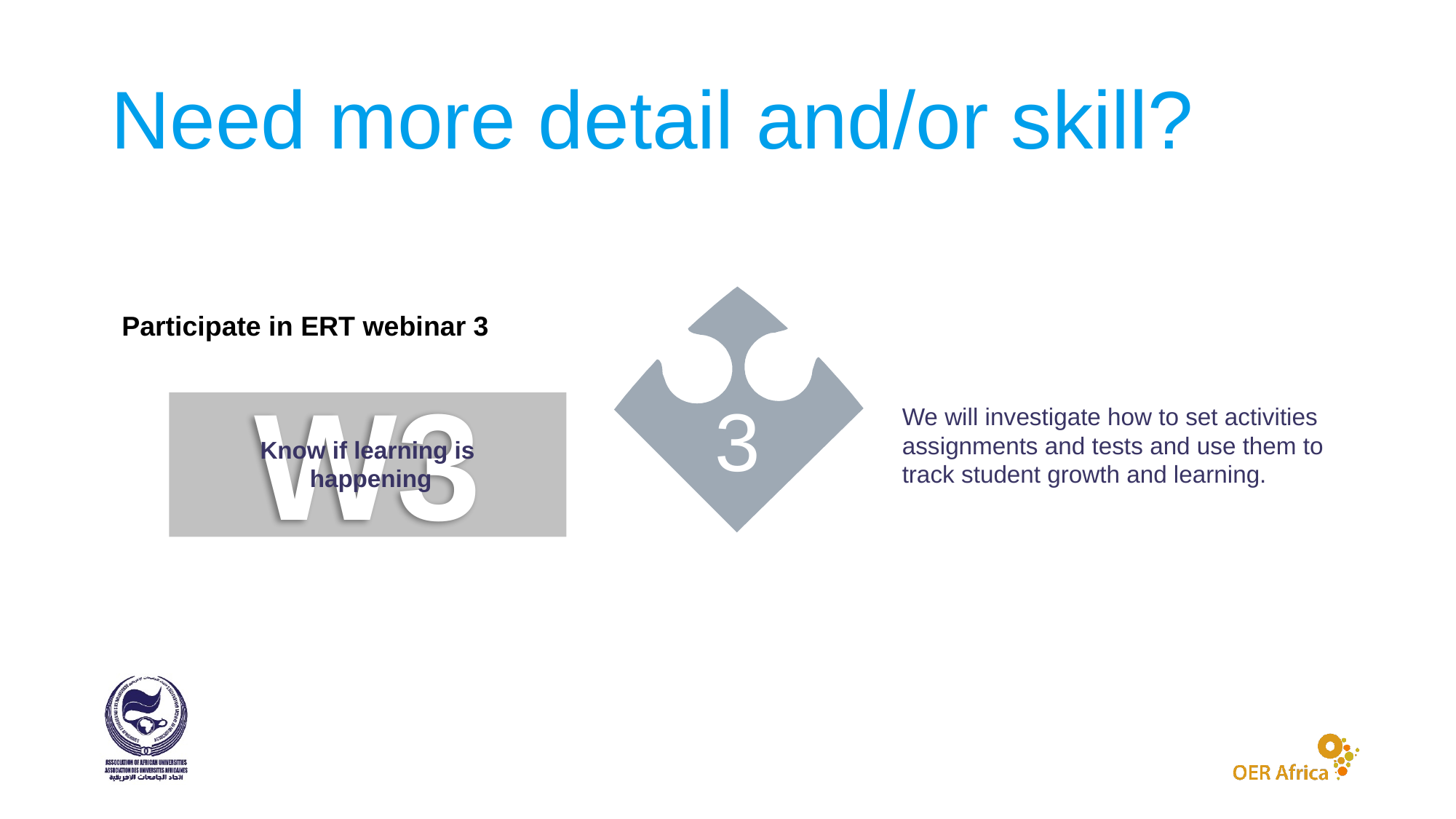

# Need more detail and/or skill?

Participate in ERT webinar 3
W3
3

We will investigate how to set activities
assignments and tests and use them to
track student growth and learning.
Know if learning is
happening